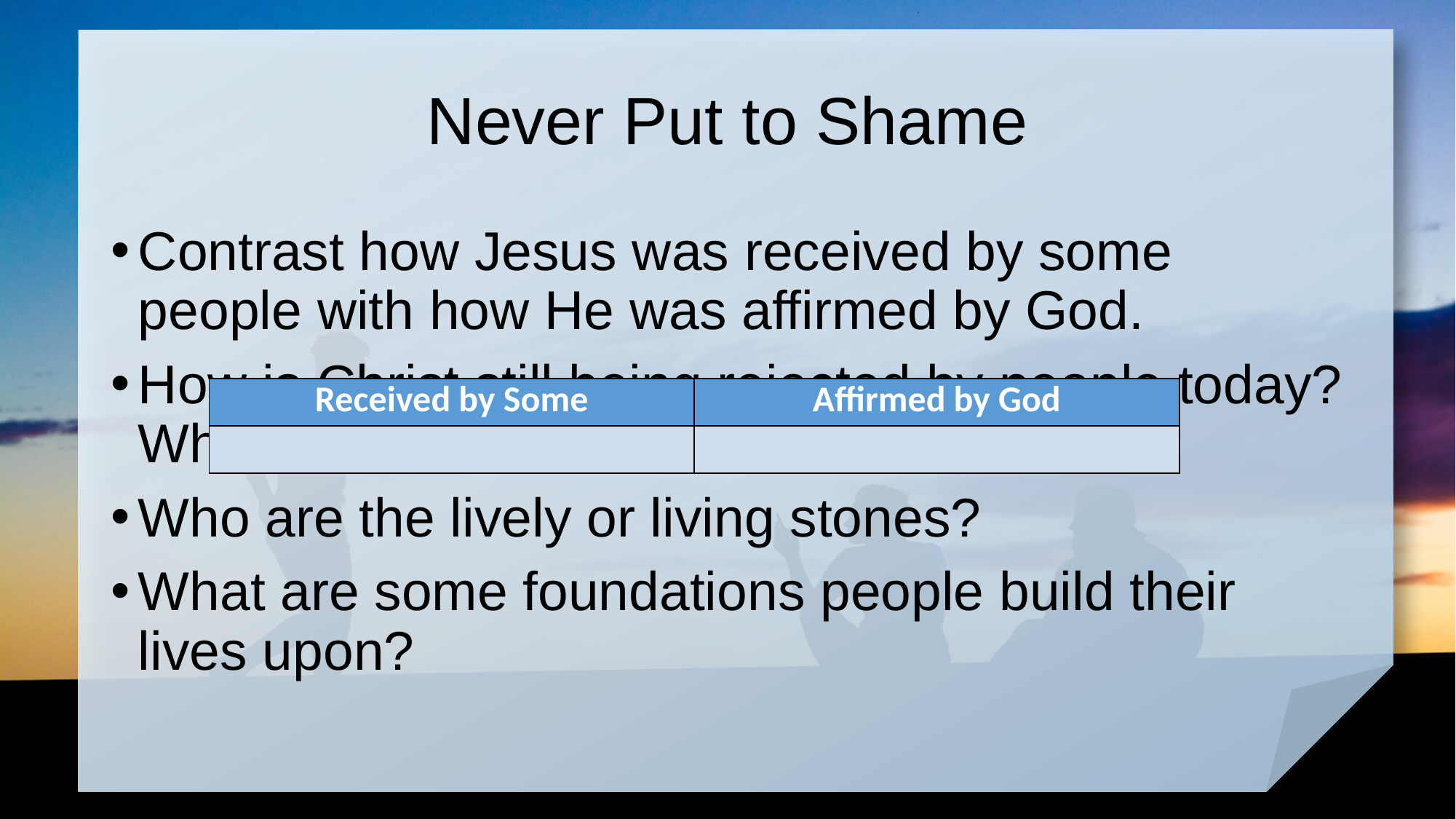

# Never Put to Shame
Contrast how Jesus was received by some people with how He was affirmed by God.
How is Christ still being rejected by people today? Why?
Who are the lively or living stones?
What are some foundations people build their lives upon?
| Received by Some | Affirmed by God |
| --- | --- |
|  |  |